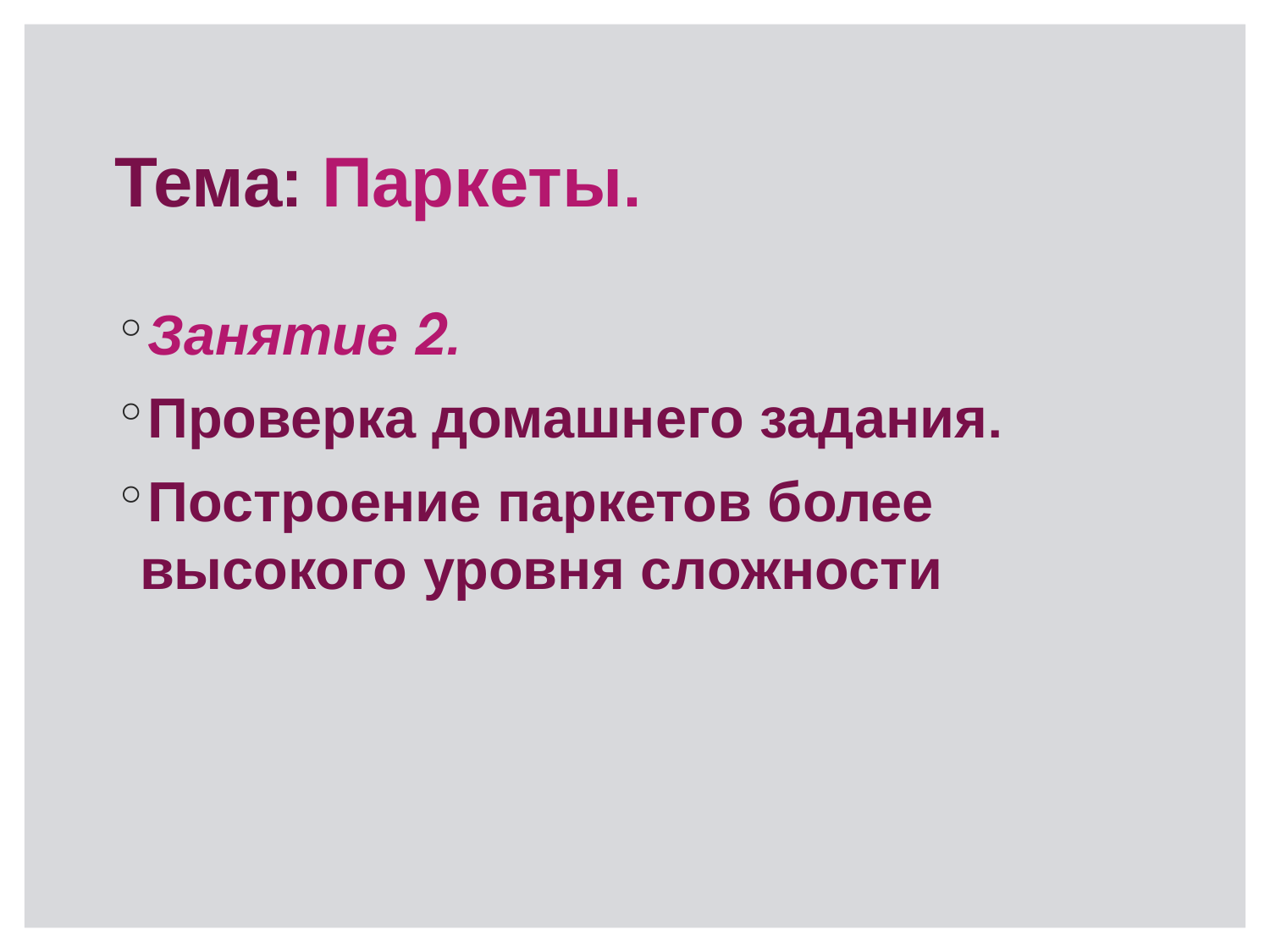

# Тема: Паркеты.
Занятие 2.
Проверка домашнего задания.
Построение паркетов более высокого уровня сложности